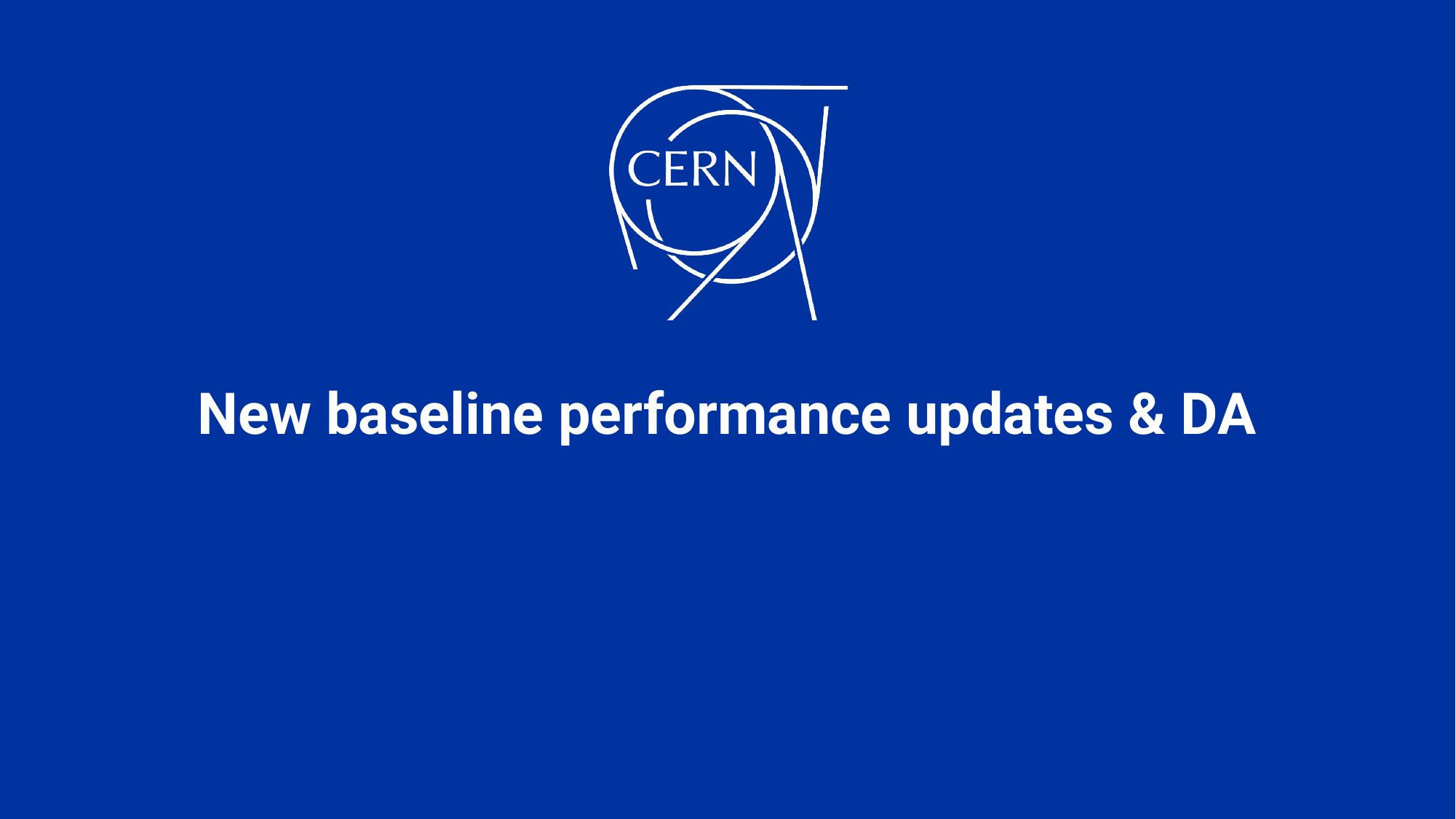

# New baseline performance updates & DA